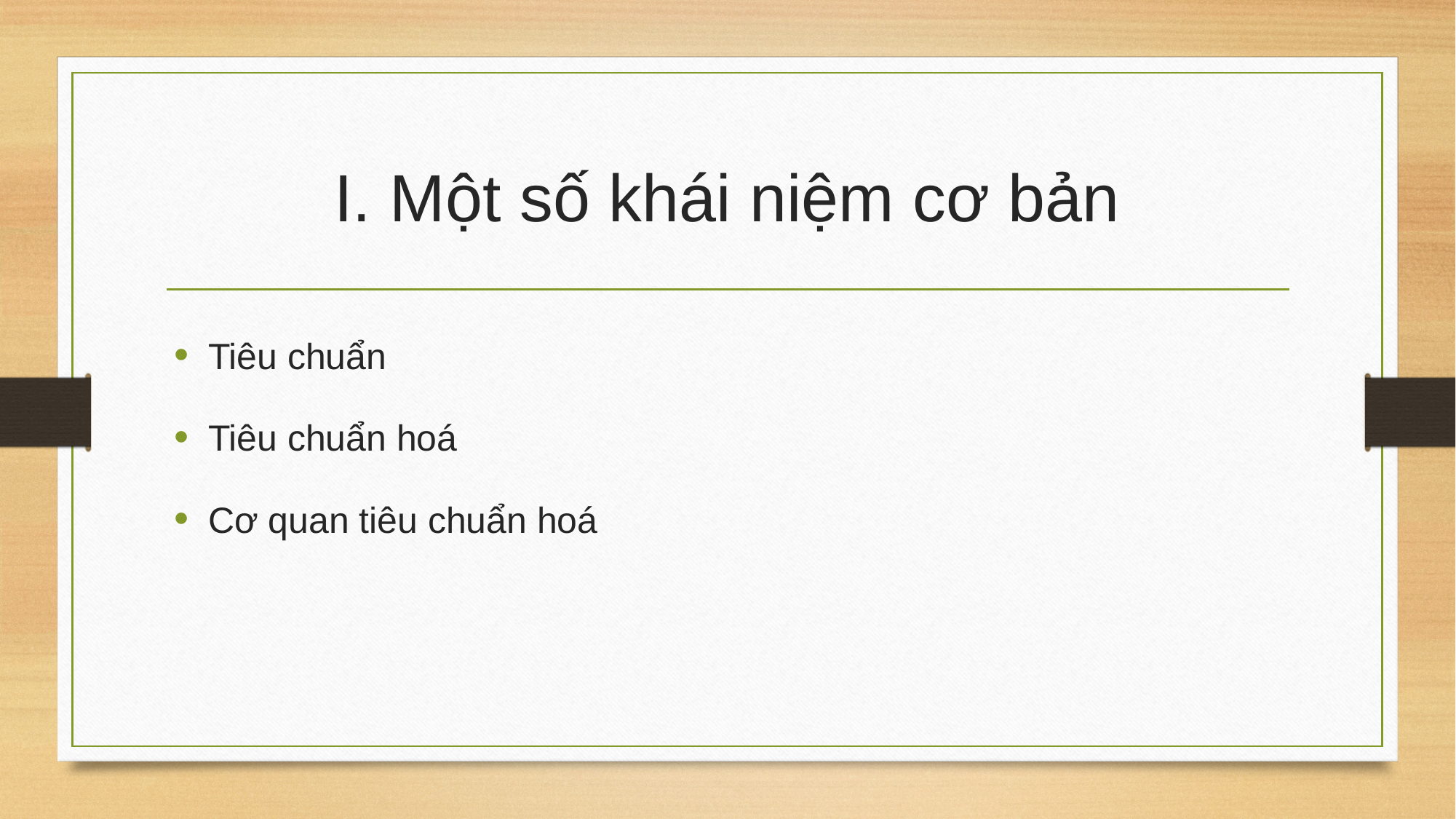

# I. Một số khái niệm cơ bản
Tiêu chuẩn
Tiêu chuẩn hoá
Cơ quan tiêu chuẩn hoá